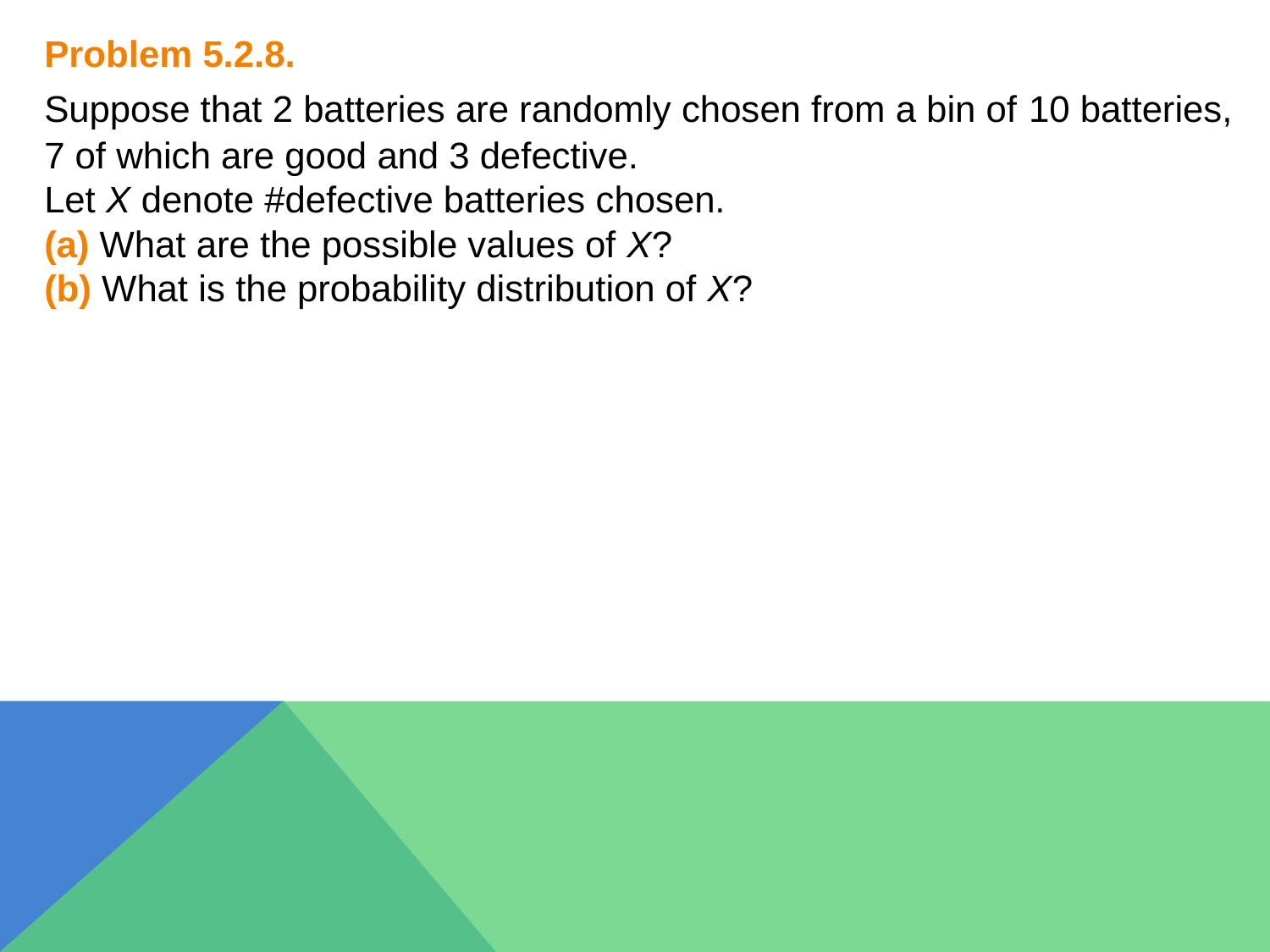

Problem 5.2.8.
Suppose that 2 batteries are randomly chosen from a bin of 10 batteries,
7 of which are good and 3 defective.
Let X denote #defective batteries chosen.
(a) What are the possible values of X?
(b) What is the probability distribution of X?